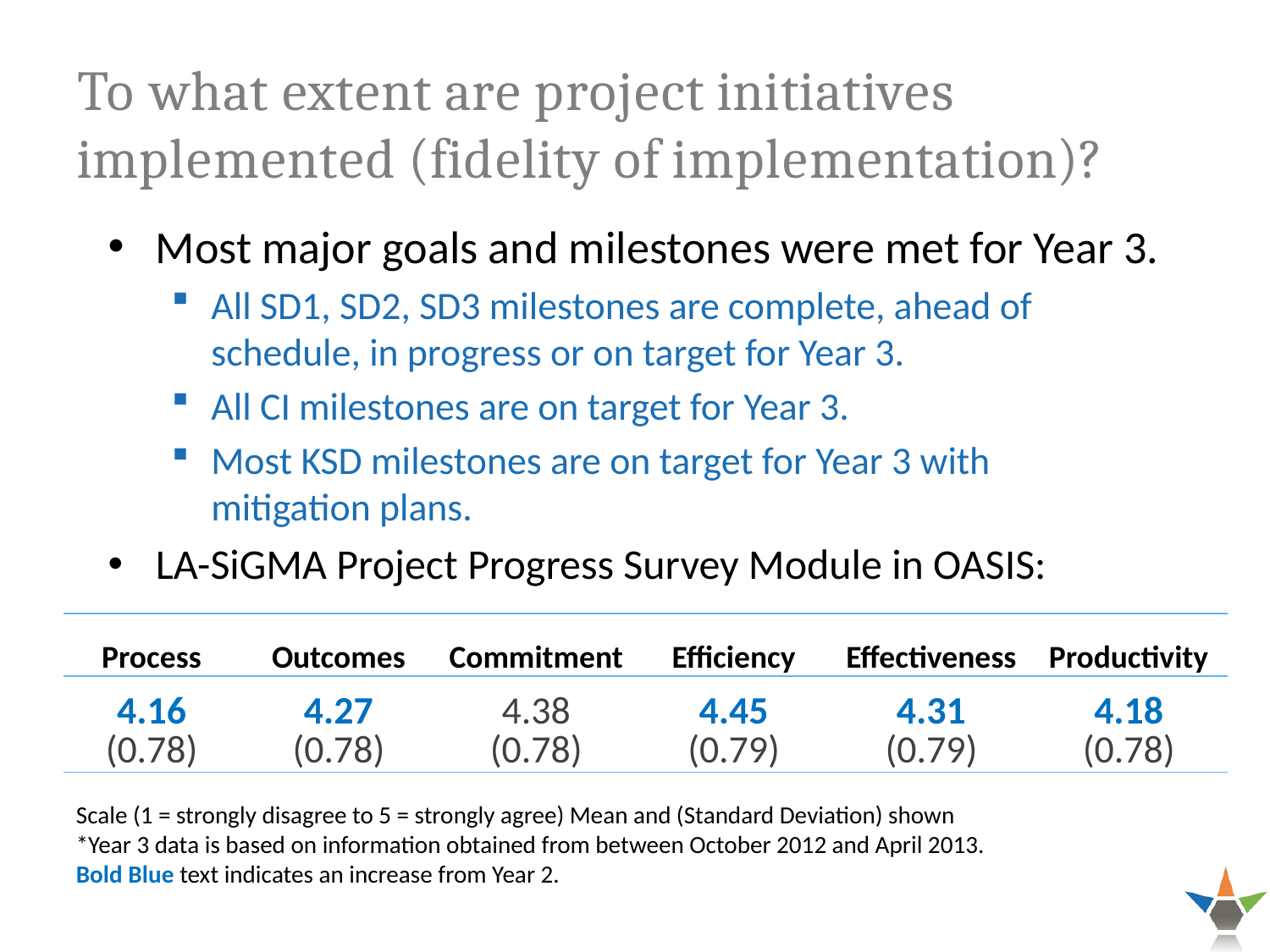

# To what extent are project initiatives implemented (fidelity of implementation)?
Most major goals and milestones were met for Year 3.
All SD1, SD2, SD3 milestones are complete, ahead of schedule, in progress or on target for Year 3.
All CI milestones are on target for Year 3.
Most KSD milestones are on target for Year 3 with
mitigation plans.
LA-SiGMA Project Progress Survey Module in OASIS:
| Process | Outcomes | Commitment | Efficiency | Effectiveness | Productivity |
| --- | --- | --- | --- | --- | --- |
| 4.16 (0.78) | 4.27 (0.78) | 4.38 (0.78) | 4.45 (0.79) | 4.31 (0.79) | 4.18 (0.78) |
Scale (1 = strongly disagree to 5 = strongly agree) Mean and (Standard Deviation) shown
*Year 3 data is based on information obtained from between October 2012 and April 2013.
Bold Blue text indicates an increase from Year 2.